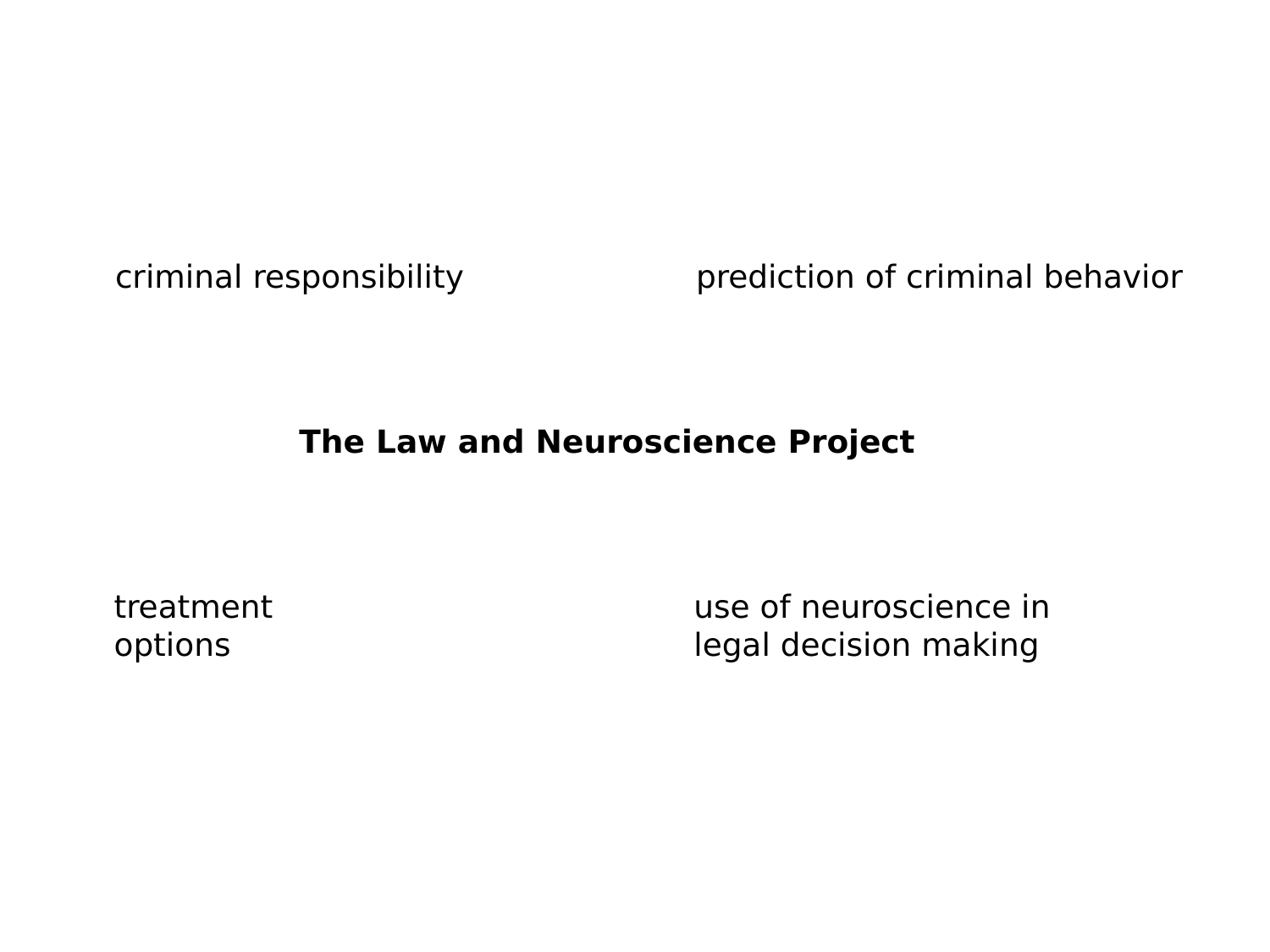

criminal responsibility
prediction of criminal behavior
The Law and Neuroscience Project
treatment options
use of neuroscience in legal decision making